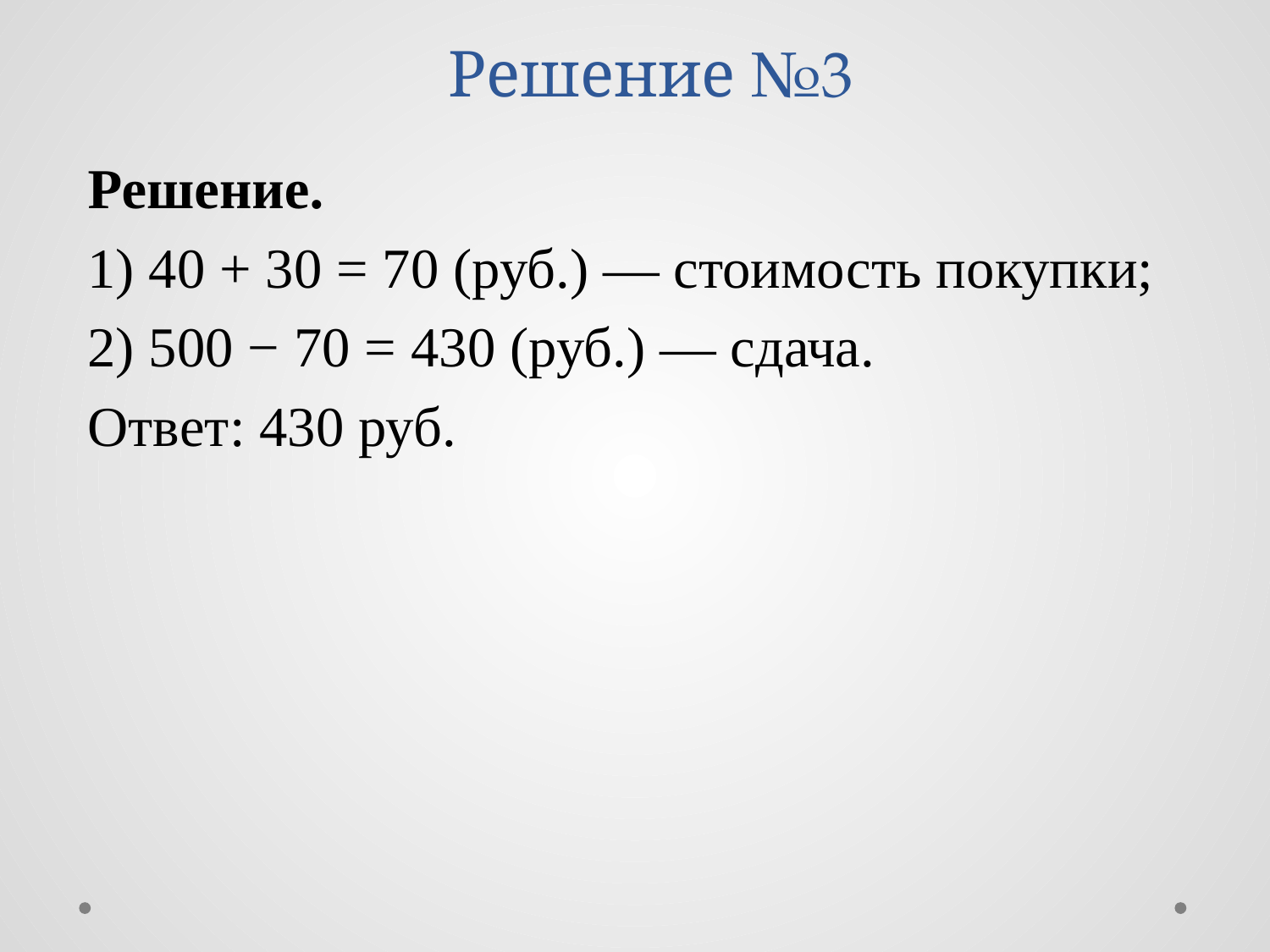

# Решение №3
Решение.
1) 40 + 30 = 70 (руб.) — стоимость покупки;
2) 500 − 70 = 430 (руб.) — сдача.
Ответ: 430 руб.